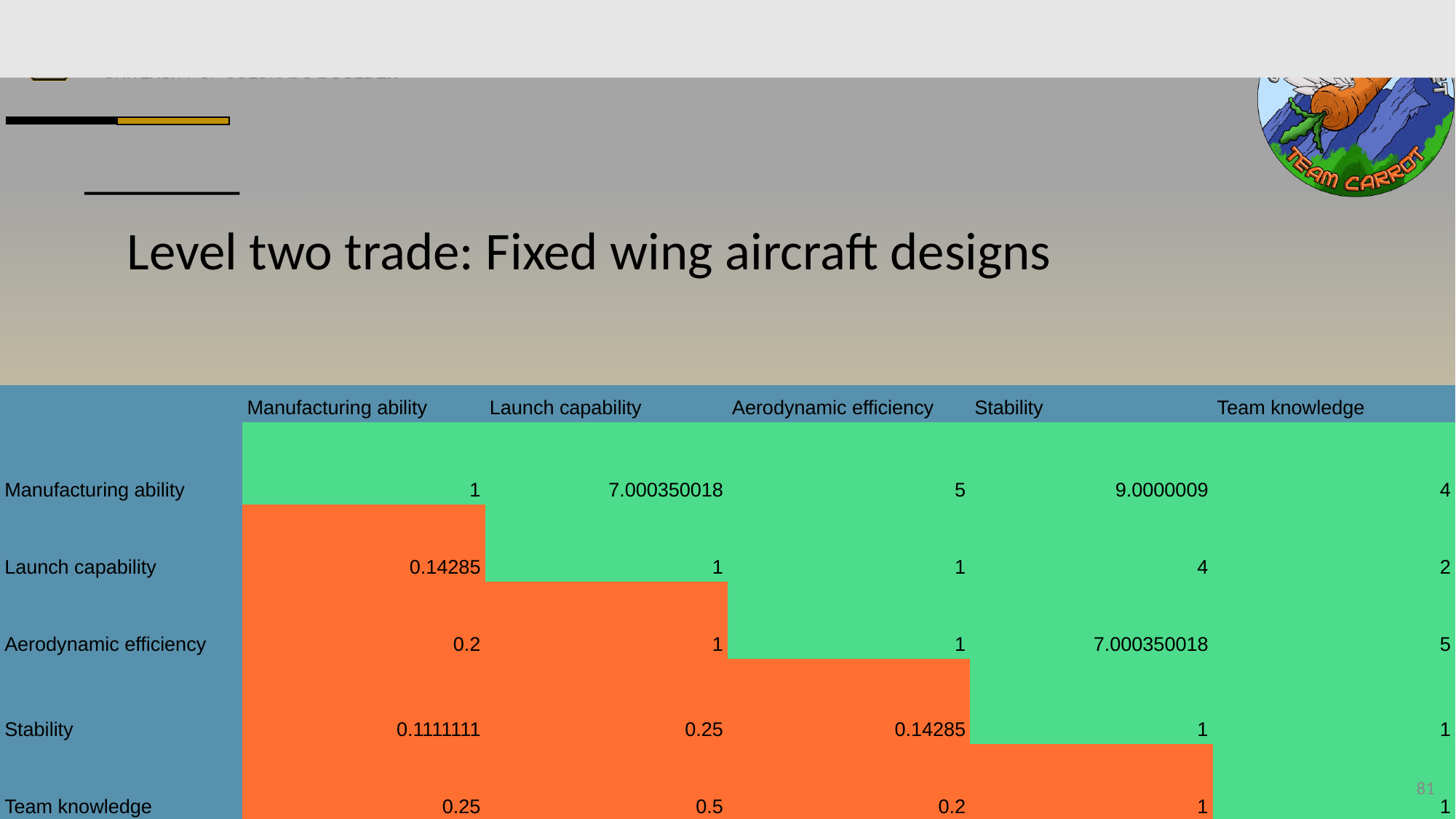

# Level two trade: Fixed wing aircraft designs
|  | Manufacturing ability | Launch capability | Aerodynamic efficiency | Stability | Team knowledge |
| --- | --- | --- | --- | --- | --- |
| Manufacturing ability | 1 | 7.000350018 | 5 | 9.0000009 | 4 |
| Launch capability | 0.14285 | 1 | 1 | 4 | 2 |
| Aerodynamic efficiency | 0.2 | 1 | 1 | 7.000350018 | 5 |
| Stability | 0.1111111 | 0.25 | 0.14285 | 1 | 1 |
| Team knowledge | 0.25 | 0.5 | 0.2 | 1 | 1 |
81